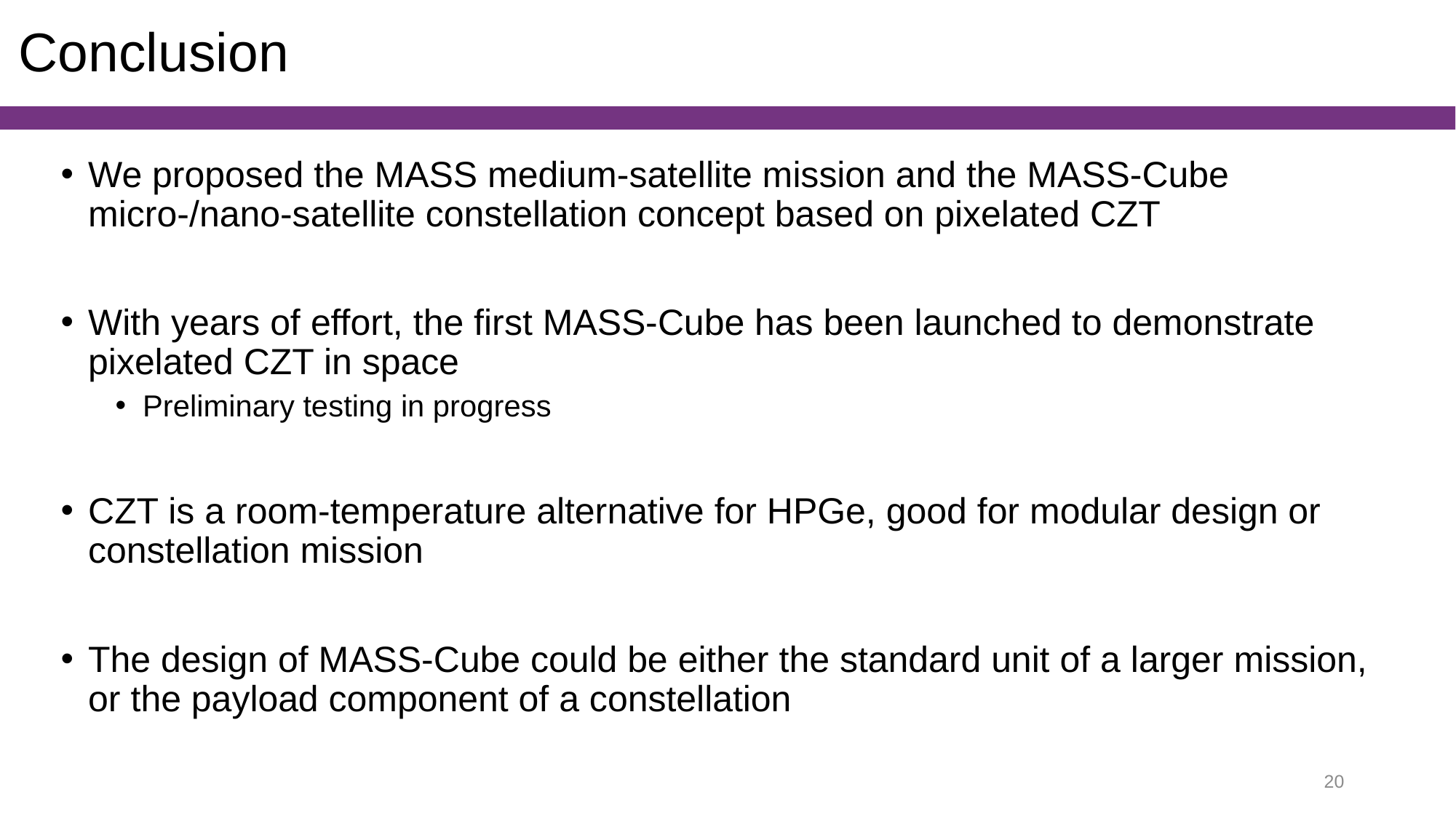

# Conclusion
We proposed the MASS medium-satellite mission and the MASS-Cube micro-/nano-satellite constellation concept based on pixelated CZT

With years of effort, the first MASS-Cube has been launched to demonstrate pixelated CZT in space
Preliminary testing in progress

CZT is a room-temperature alternative for HPGe, good for modular design or constellation mission

The design of MASS-Cube could be either the standard unit of a larger mission, or the payload component of a constellation
20